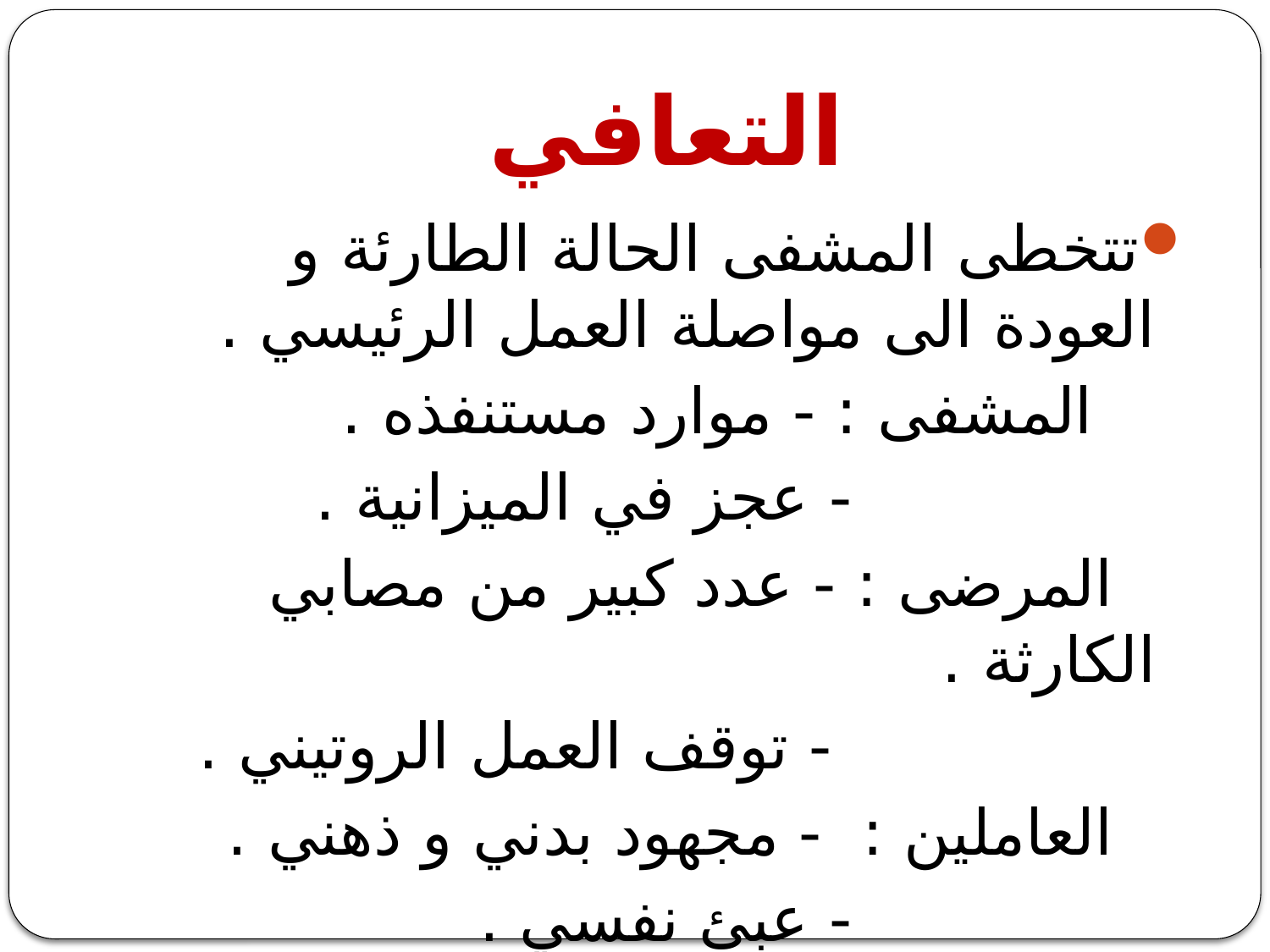

# التعافي
تتخطى المشفى الحالة الطارئة و العودة الى مواصلة العمل الرئيسي .
     المشفى : - موارد مستنفذه .
                 - عجز في الميزانية .
    المرضى : - عدد كبير من مصابي الكارثة .
                  - توقف العمل الروتيني .
    العاملين :  - مجهود بدني و ذهني .
                 - عبئ نفسي .